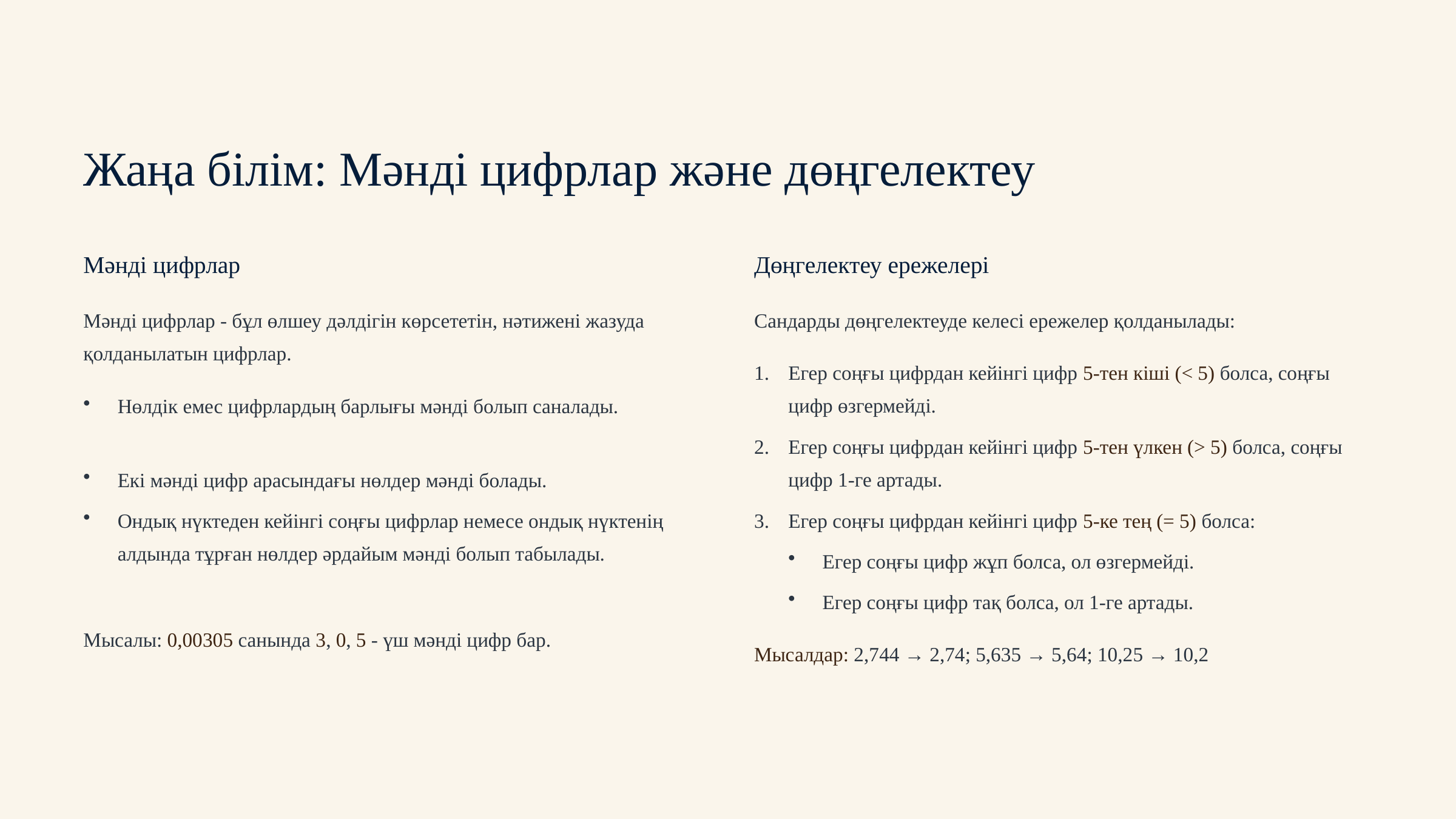

Жаңа білім: Мәнді цифрлар және дөңгелектеу
Мәнді цифрлар
Дөңгелектеу ережелері
Мәнді цифрлар - бұл өлшеу дәлдігін көрсететін, нәтижені жазуда қолданылатын цифрлар.
Сандарды дөңгелектеуде келесі ережелер қолданылады:
Егер соңғы цифрдан кейінгі цифр 5-тен кіші (< 5) болса, соңғы цифр өзгермейді.
Нөлдік емес цифрлардың барлығы мәнді болып саналады.
Егер соңғы цифрдан кейінгі цифр 5-тен үлкен (> 5) болса, соңғы цифр 1-ге артады.
Екі мәнді цифр арасындағы нөлдер мәнді болады.
Ондық нүктеден кейінгі соңғы цифрлар немесе ондық нүктенің алдында тұрған нөлдер әрдайым мәнді болып табылады.
Егер соңғы цифрдан кейінгі цифр 5-ке тең (= 5) болса:
Егер соңғы цифр жұп болса, ол өзгермейді.
Егер соңғы цифр тақ болса, ол 1-ге артады.
Мысалы: 0,00305 санында 3, 0, 5 - үш мәнді цифр бар.
Мысалдар: 2,744 → 2,74; 5,635 → 5,64; 10,25 → 10,2